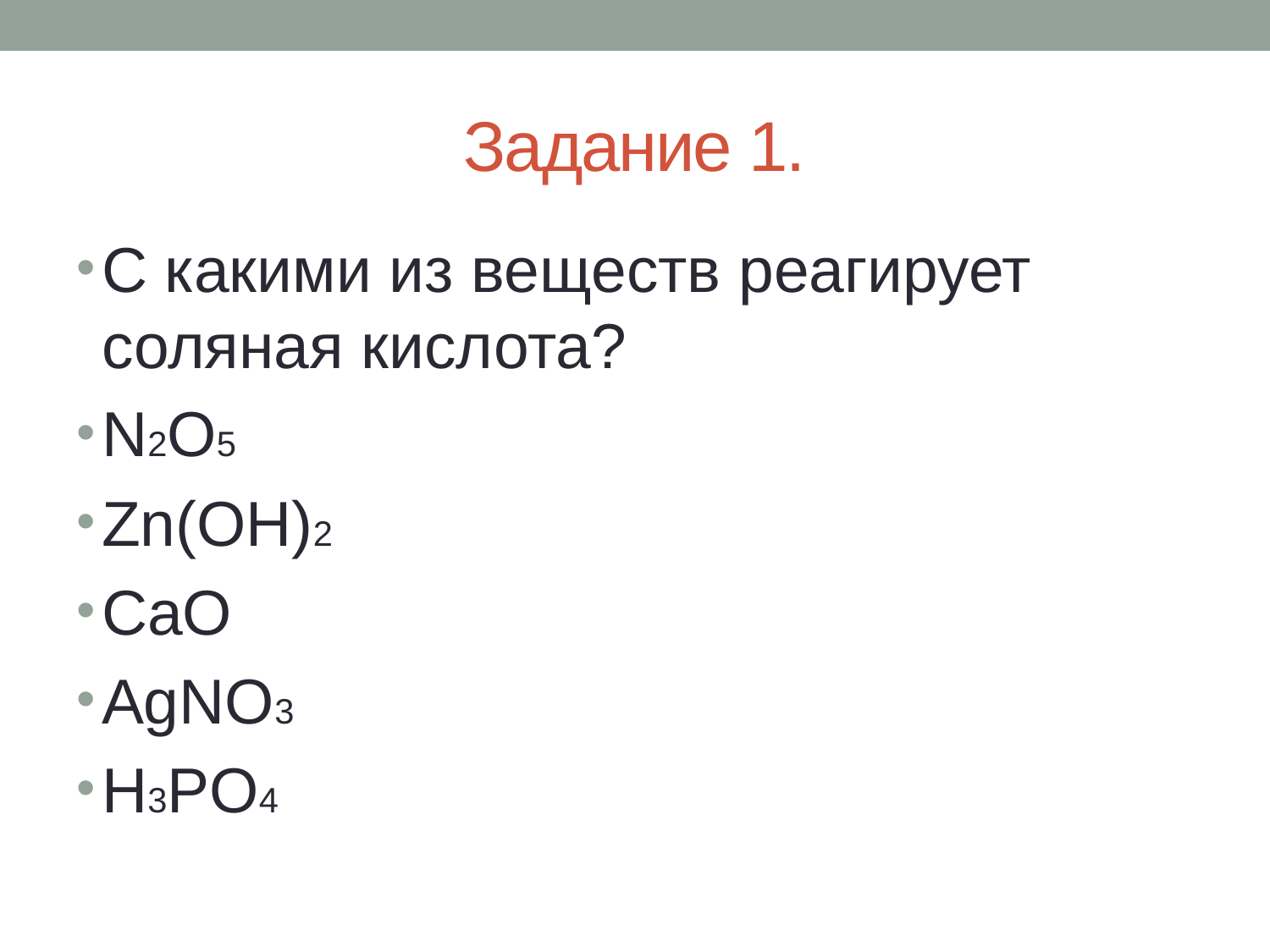

# Задание 1.
С какими из веществ реагирует соляная кислота?
N2O5
Zn(OH)2
CaO
AgNO3
H3PO4